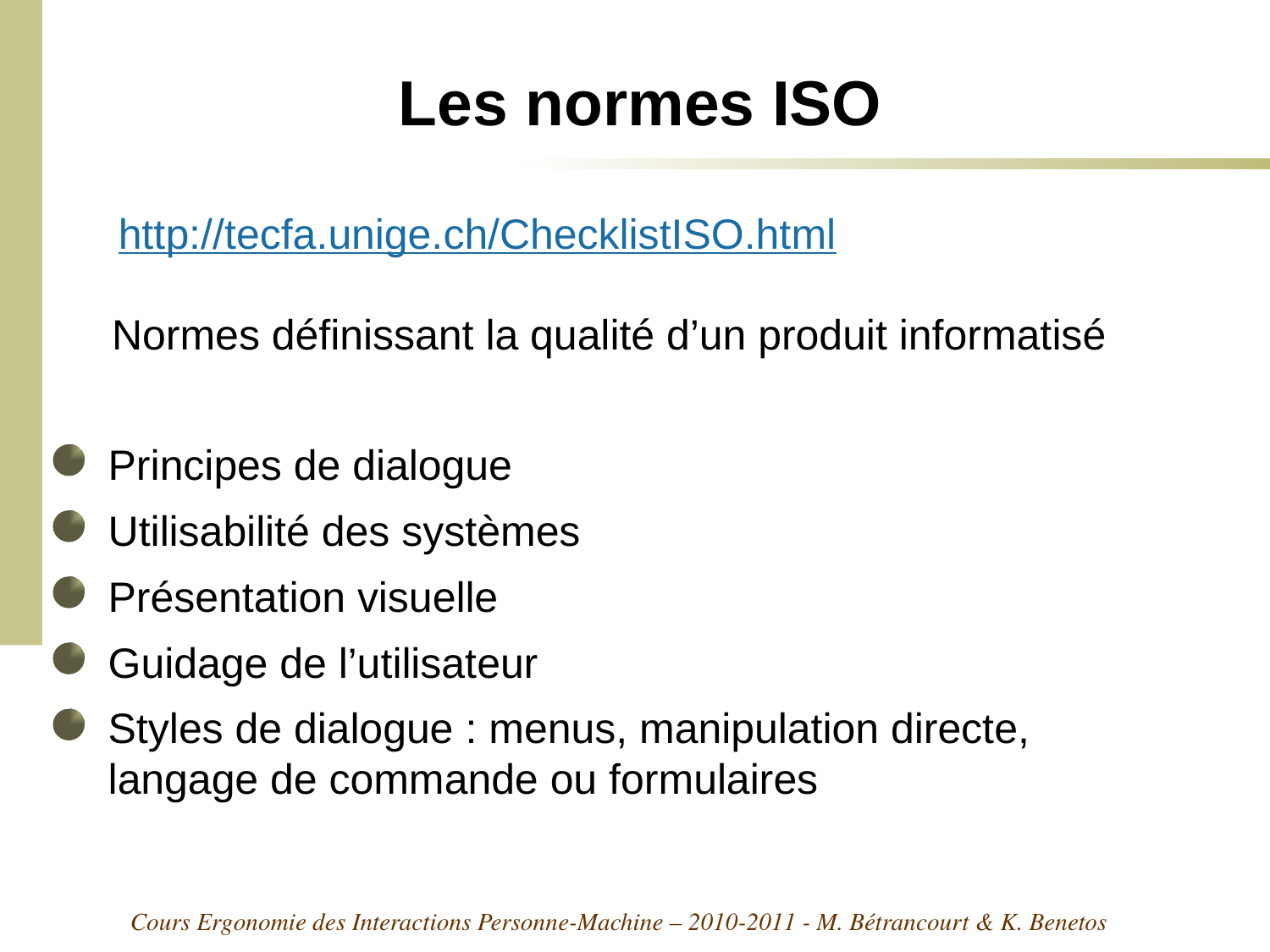

# Les normes ISO
http://tecfa.unige.ch/ChecklistISO.html
Normes définissant la qualité d’un produit informatisé
Principes de dialogue
Utilisabilité des systèmes
Présentation visuelle
Guidage de l’utilisateur
Styles de dialogue : menus, manipulation directe,
langage de commande ou formulaires